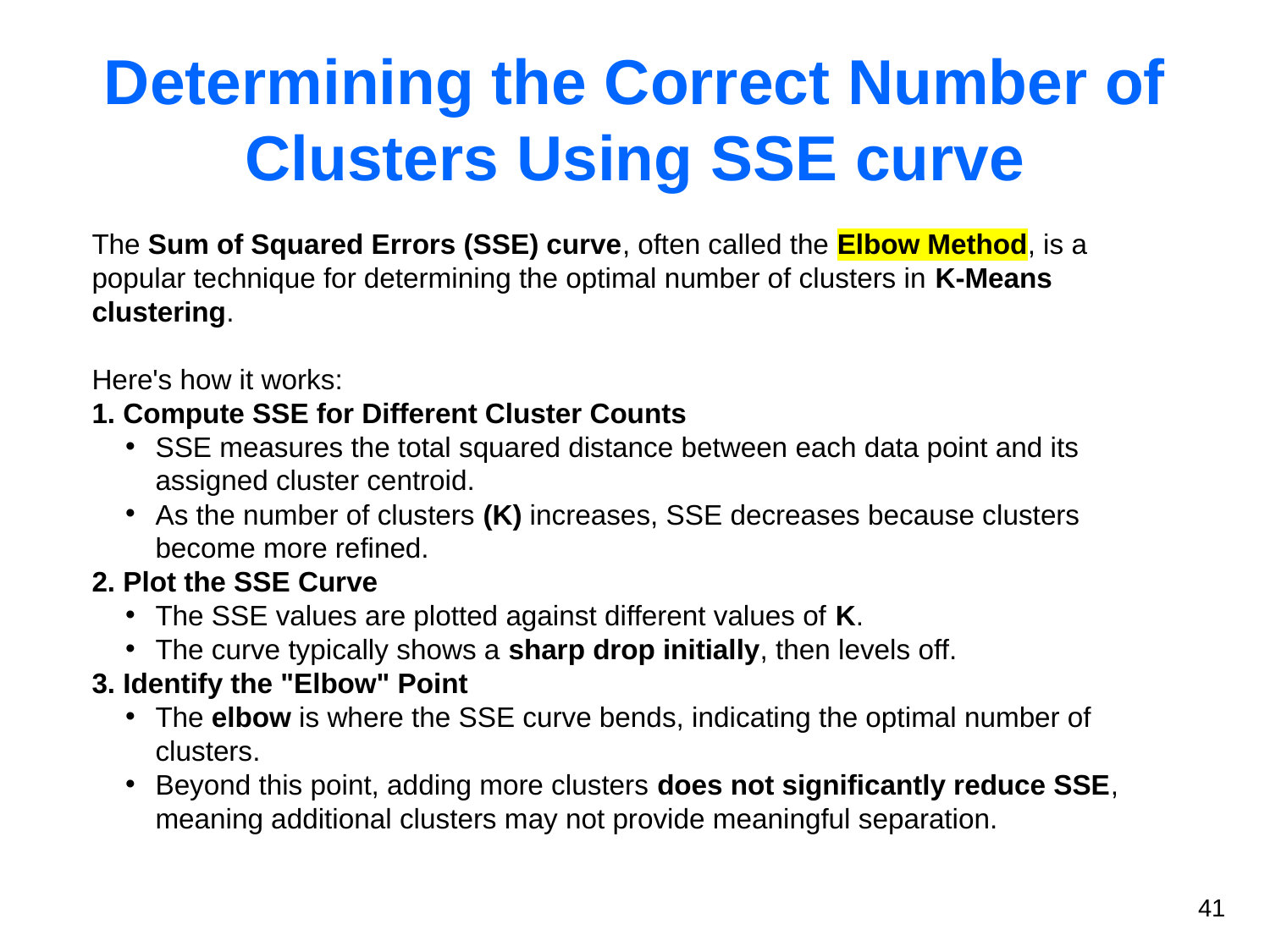

# Determining the Correct Number of Clusters Using SSE curve
The Sum of Squared Errors (SSE) curve, often called the Elbow Method, is a popular technique for determining the optimal number of clusters in K-Means clustering.

Here's how it works:
1. Compute SSE for Different Cluster Counts
SSE measures the total squared distance between each data point and its assigned cluster centroid.
As the number of clusters (K) increases, SSE decreases because clusters become more refined.
2. Plot the SSE Curve
The SSE values are plotted against different values of K.
The curve typically shows a sharp drop initially, then levels off.
3. Identify the "Elbow" Point
The elbow is where the SSE curve bends, indicating the optimal number of clusters.
Beyond this point, adding more clusters does not significantly reduce SSE, meaning additional clusters may not provide meaningful separation.
41